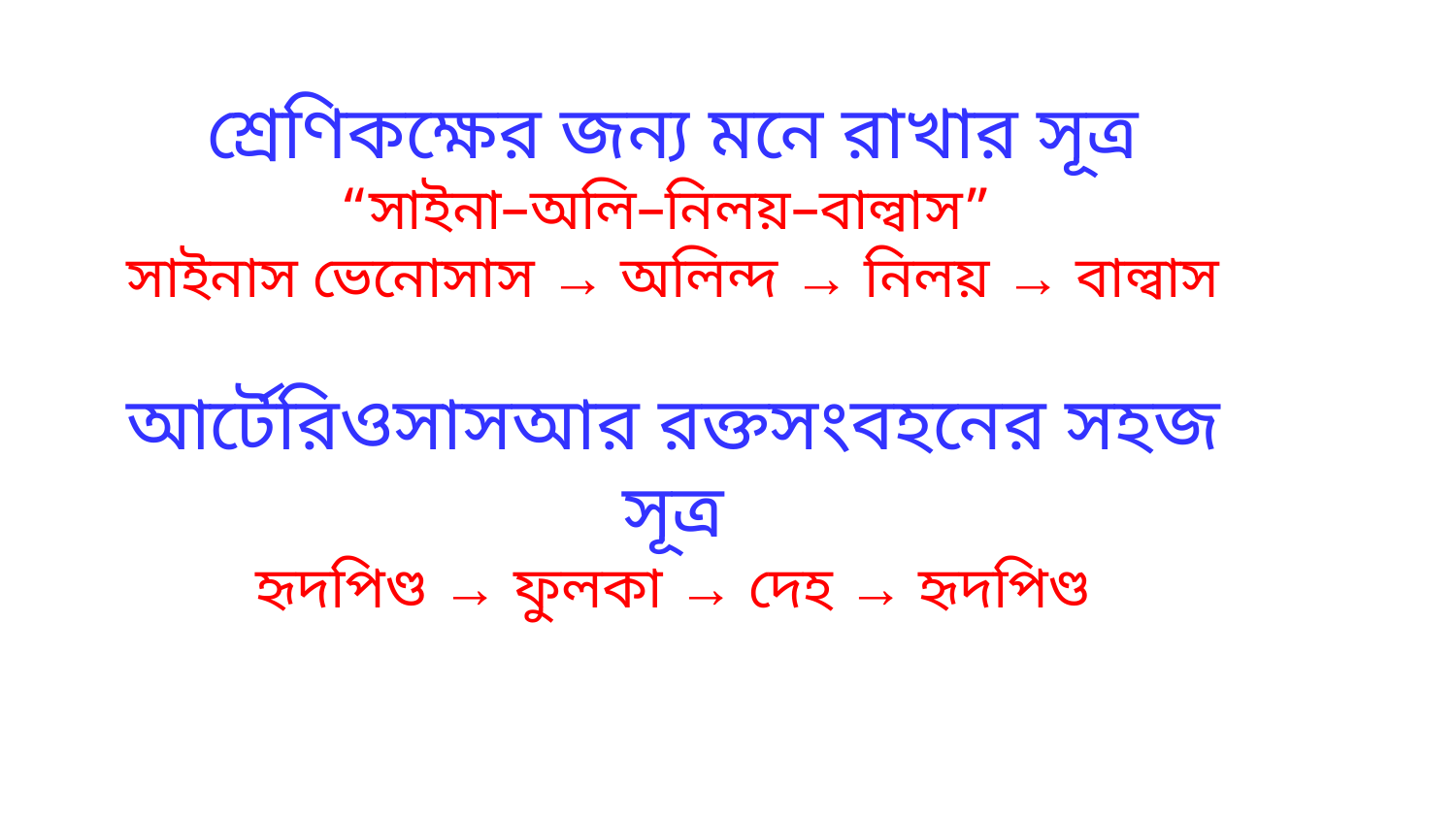

শ্রেণিকক্ষের জন্য মনে রাখার সূত্র
“সাইনা–অলি–নিলয়–বাল্বাস”
সাইনাস ভেনোসাস → অলিন্দ → নিলয় → বাল্বাস

আর্টেরিওসাসআর রক্তসংবহনের সহজ সূত্র
হৃদপিণ্ড → ফুলকা → দেহ → হৃদপিণ্ড